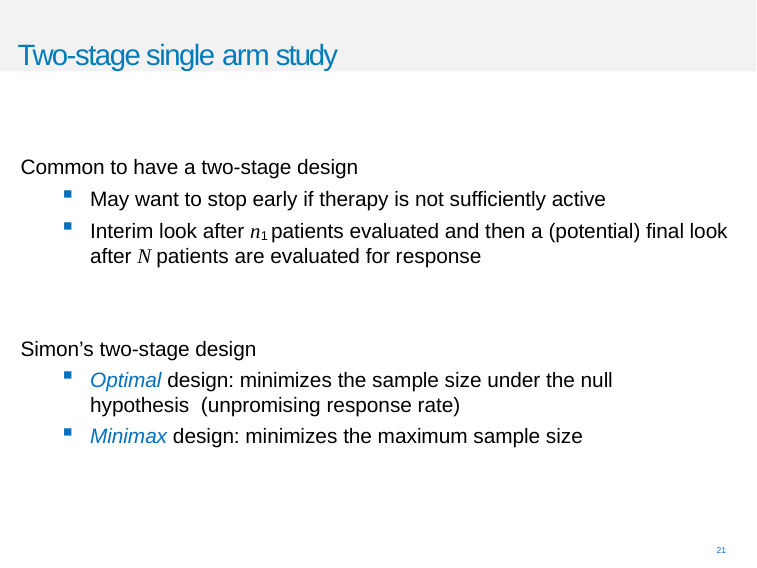

# Two-stage single arm study
Common to have a two-stage design
May want to stop early if therapy is not sufficiently active
Interim look after n1 patients evaluated and then a (potential) final look after N patients are evaluated for response

Simon’s two-stage design
Optimal design: minimizes the sample size under the null hypothesis  (unpromising response rate)
Minimax design: minimizes the maximum sample size
21